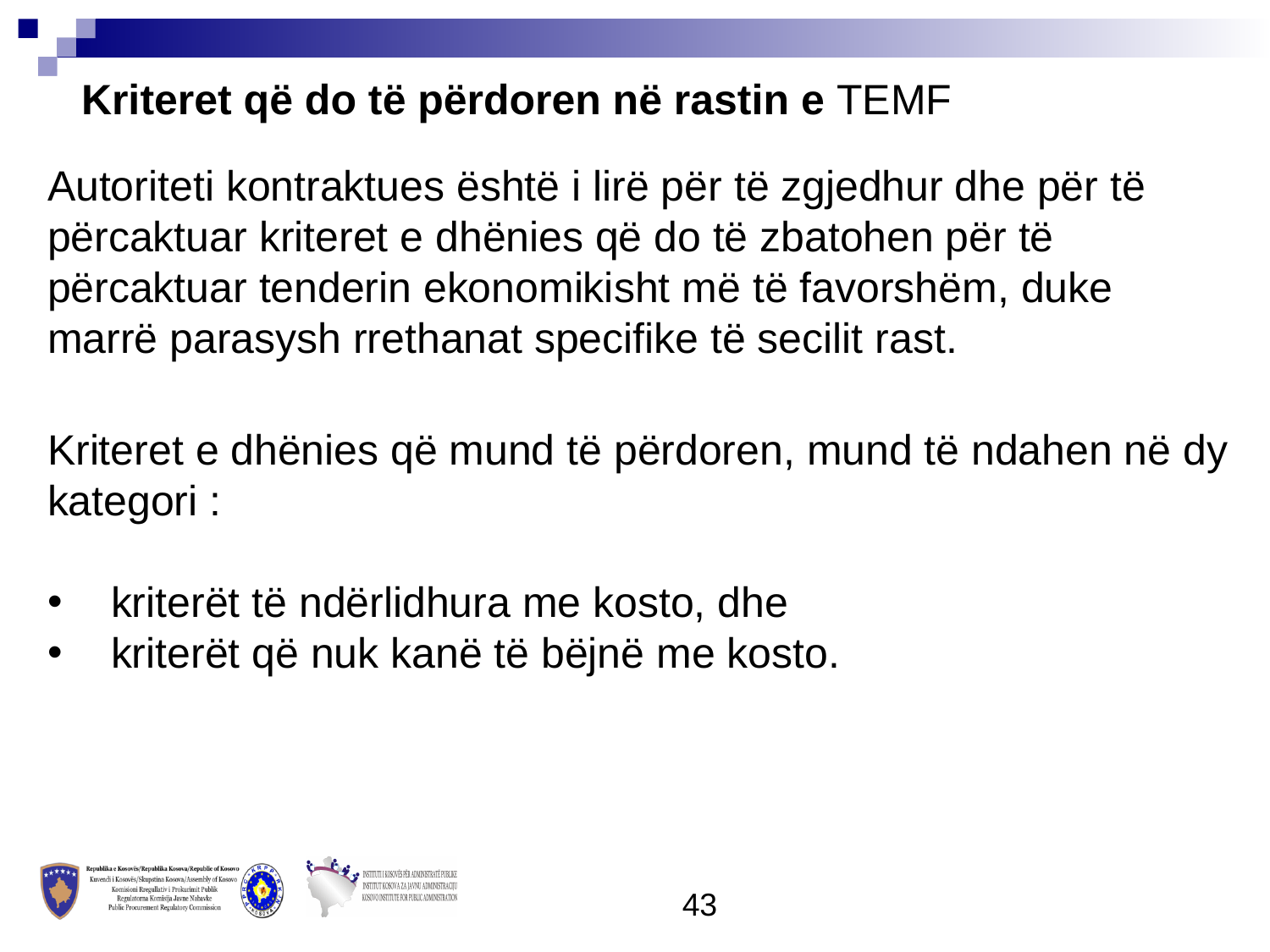

Kriteret që do të përdoren në rastin e TEMF
Autoriteti kontraktues është i lirë për të zgjedhur dhe për të përcaktuar kriteret e dhënies që do të zbatohen për të përcaktuar tenderin ekonomikisht më të favorshëm, duke marrë parasysh rrethanat specifike të secilit rast.

Kriteret e dhënies që mund të përdoren, mund të ndahen në dy kategori :

kriterët të ndërlidhura me kosto, dhe
kriterët që nuk kanë të bëjnë me kosto.